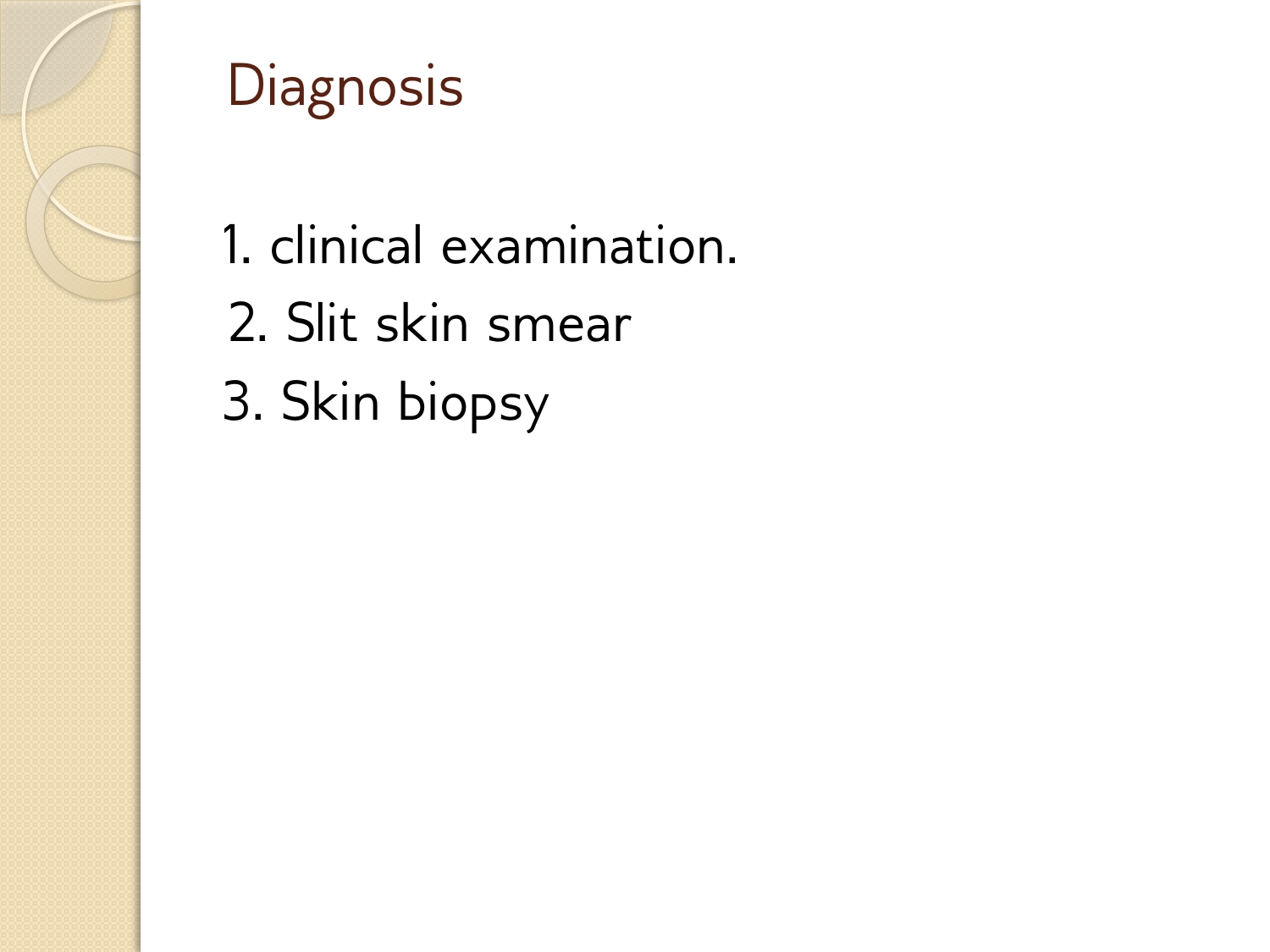

# Diagnosis
1. clinical examination.
 2. Slit skin smear
3. Skin biopsy